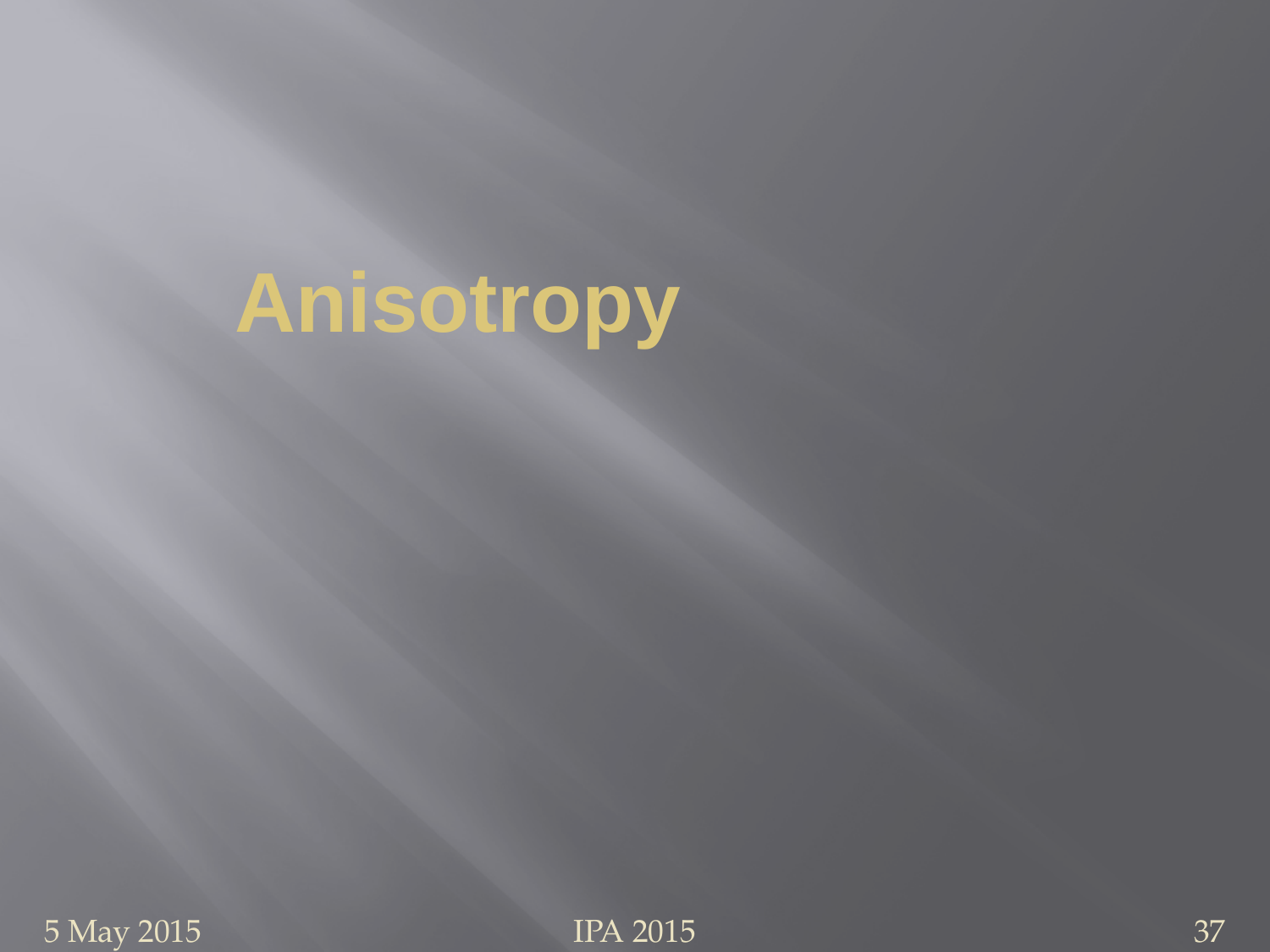

# Anisotropy

5 May 2015
IPA 2015
37